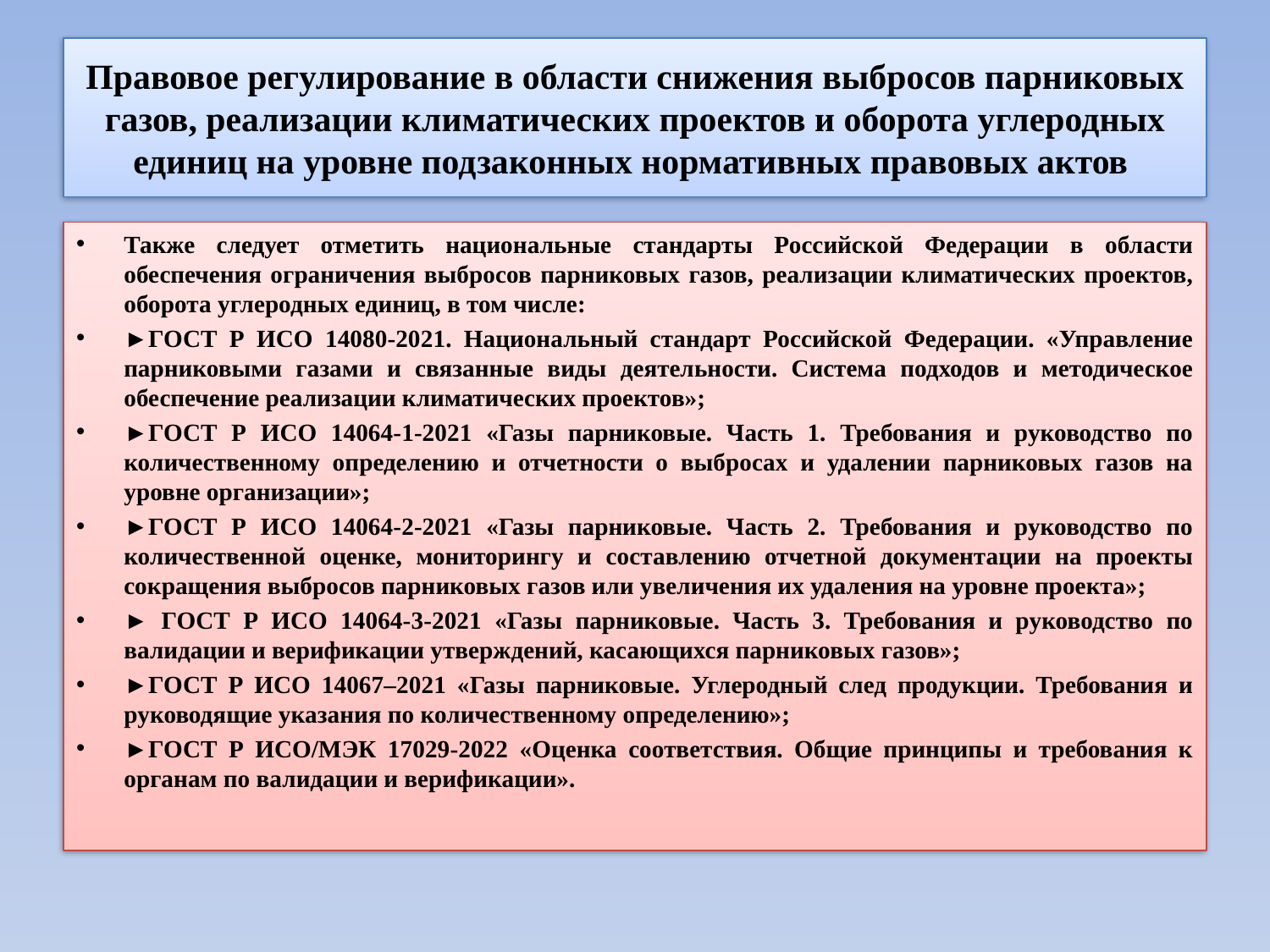

# Правовое регулирование в области снижения выбросов парниковых газов, реализации климатических проектов и оборота углеродных единиц на уровне подзаконных нормативных правовых актов
Также следует отметить национальные стандарты Российской Федерации в области обеспечения ограничения выбросов парниковых газов, реализации климатических проектов, оборота углеродных единиц, в том числе:
►ГОСТ Р ИСО 14080-2021. Национальный стандарт Российской Федерации. «Управление парниковыми газами и связанные виды деятельности. Система подходов и методическое обеспечение реализации климатических проектов»;
►ГОСТ Р ИСО 14064-1-2021 «Газы парниковые. Часть 1. Требования и руководство по количественному определению и отчетности о выбросах и удалении парниковых газов на уровне организации»;
►ГОСТ Р ИСО 14064-2-2021 «Газы парниковые. Часть 2. Требования и руководство по количественной оценке, мониторингу и составлению отчетной документации на проекты сокращения выбросов парниковых газов или увеличения их удаления на уровне проекта»;
► ГОСТ Р ИСО 14064-3-2021 «Газы парниковые. Часть 3. Требования и руководство по валидации и верификации утверждений, касающихся парниковых газов»;
►ГОСТ Р ИСО 14067–2021 «Газы парниковые. Углеродный след продукции. Требования и руководящие указания по количественному определению»;
►ГОСТ Р ИСО/МЭК 17029-2022 «Оценка соответствия. Общие принципы и требования к органам по валидации и верификации».